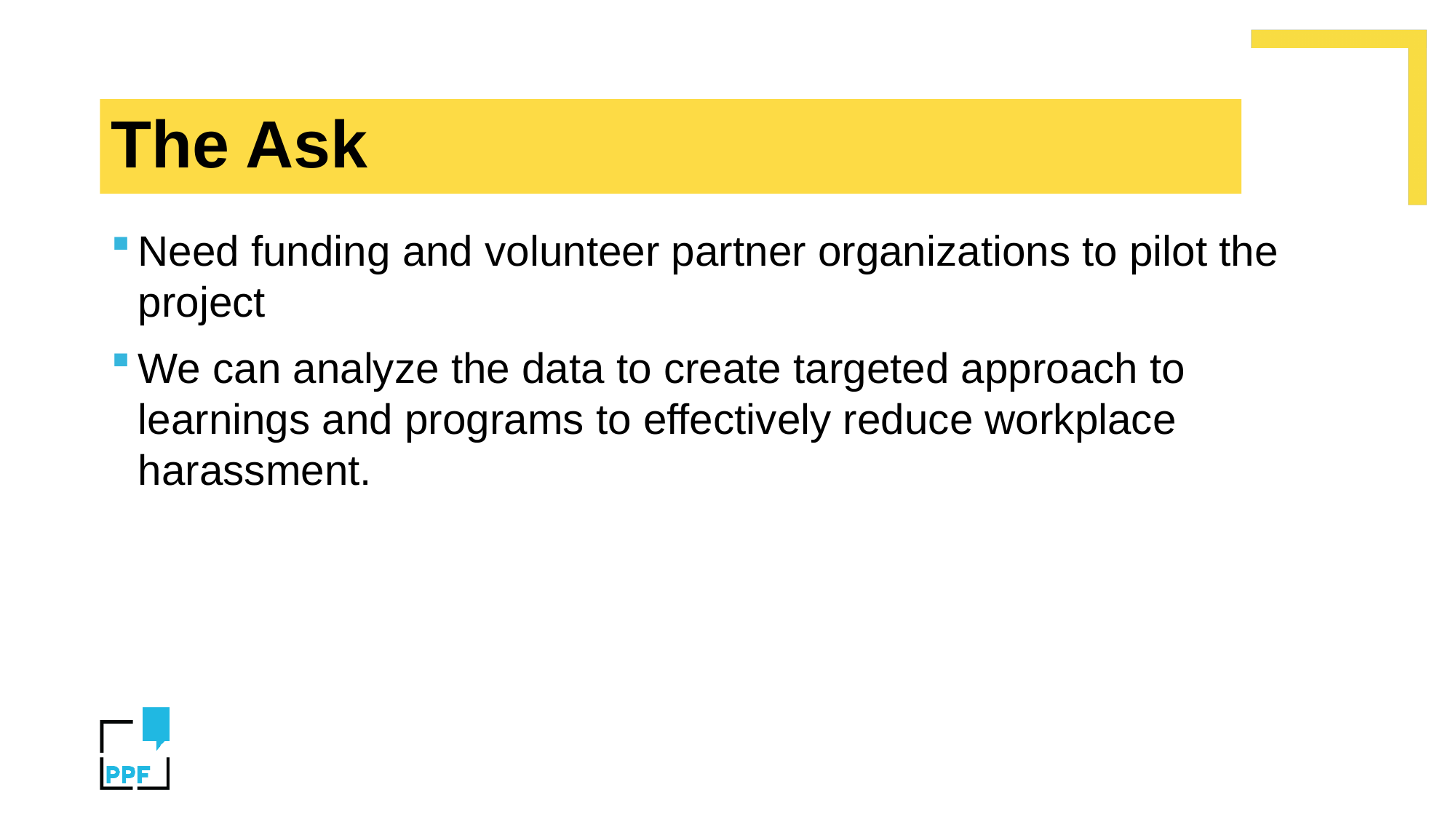

# The Ask
Need funding and volunteer partner organizations to pilot the project
We can analyze the data to create targeted approach to learnings and programs to effectively reduce workplace harassment.